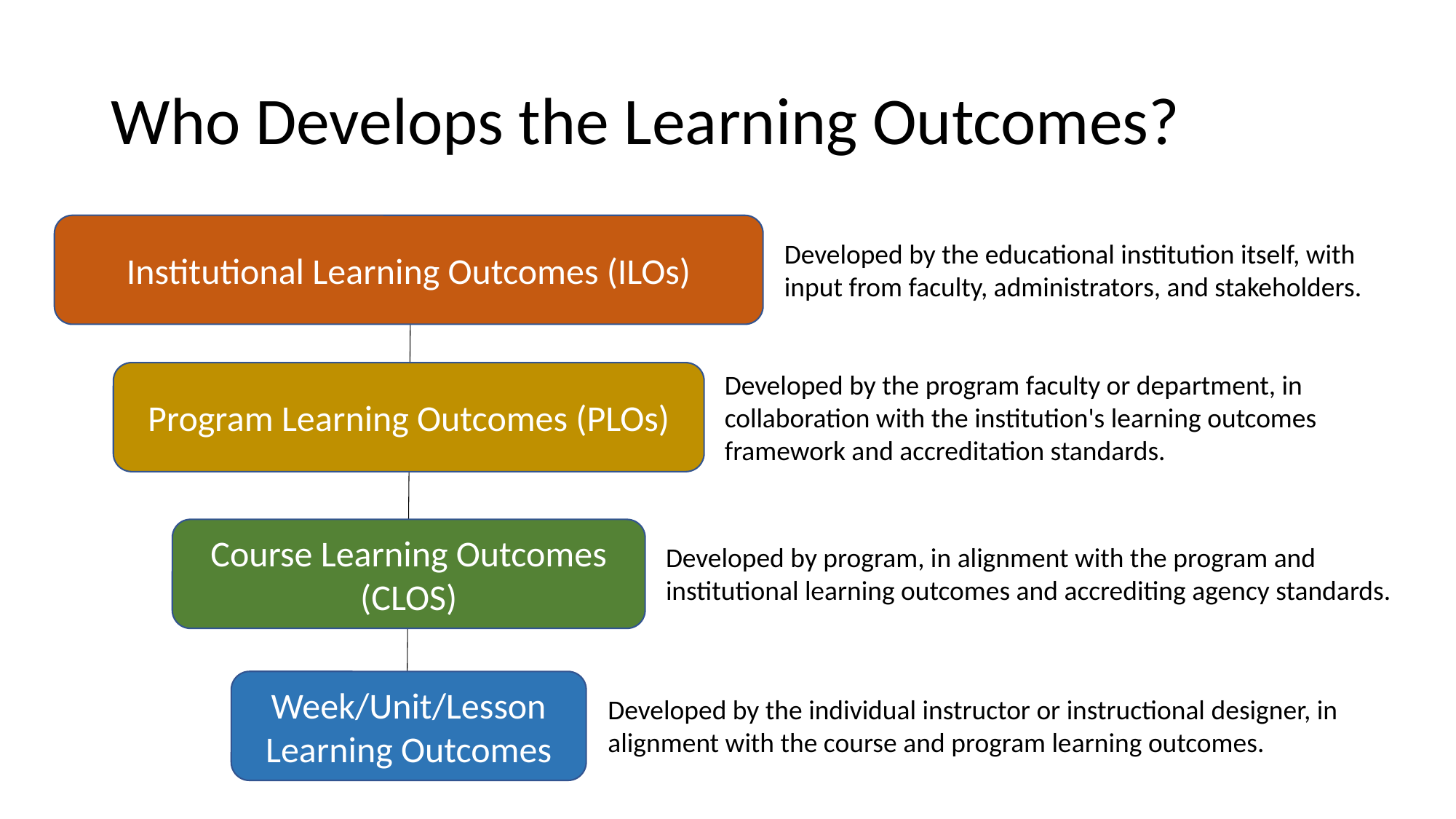

# Who Develops the Learning Outcomes?
Institutional Learning Outcomes (ILOs)
Developed by the educational institution itself, with input from faculty, administrators, and stakeholders.
Program Learning Outcomes (PLOs)
Developed by the program faculty or department, in collaboration with the institution's learning outcomes framework and accreditation standards.
Course Learning Outcomes (CLOS)
Developed by program, in alignment with the program and  institutional learning outcomes and accrediting agency standards.
Week/Unit/Lesson Learning Outcomes
Developed by the individual instructor or instructional designer, in alignment with the course and program learning outcomes.